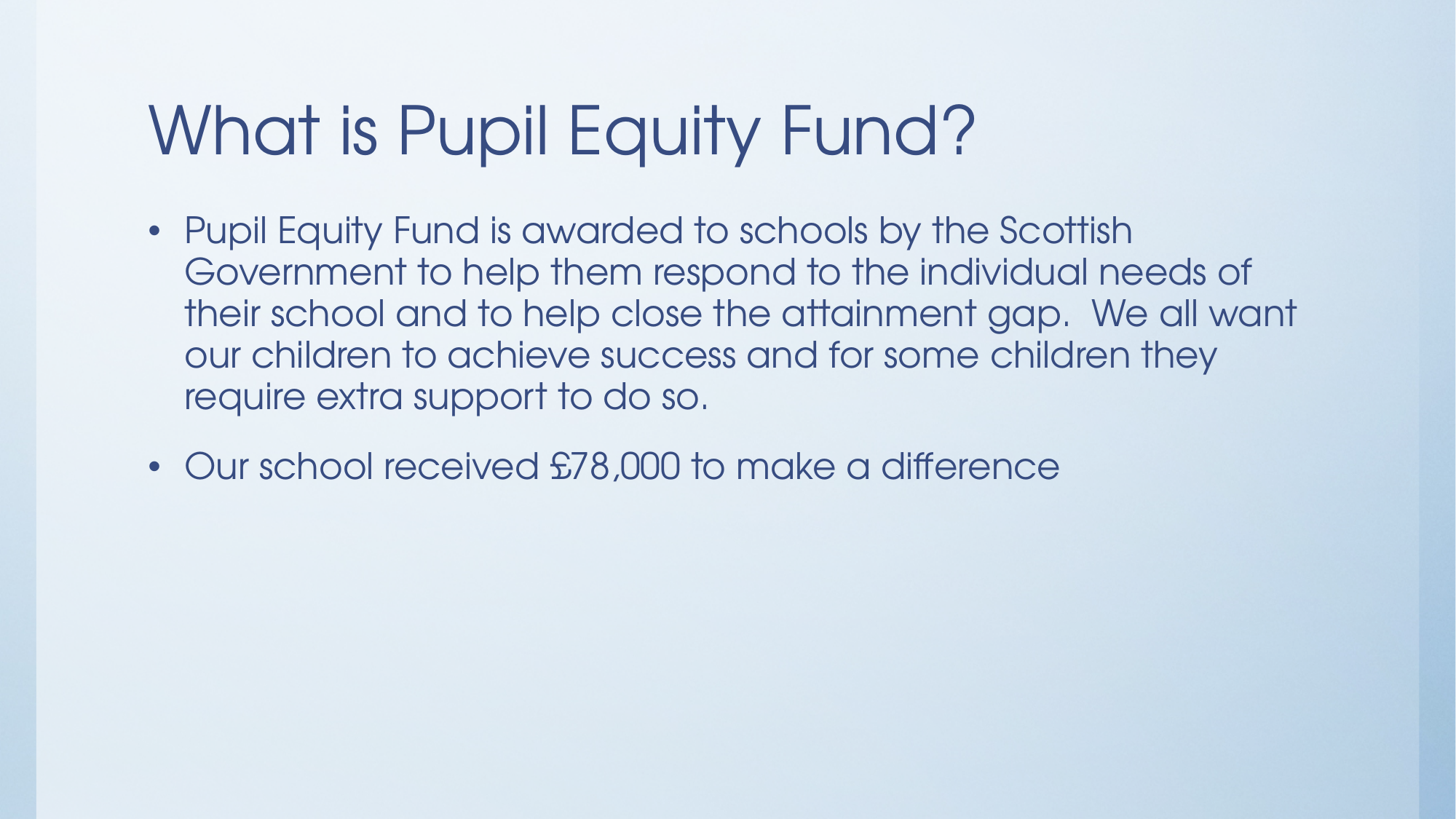

# What is Pupil Equity Fund?
Pupil Equity Fund is awarded to schools by the Scottish Government to help them respond to the individual needs of their school and to help close the attainment gap.  We all want our children to achieve success and for some children they require extra support to do so.
Our school received £78,000 to make a difference